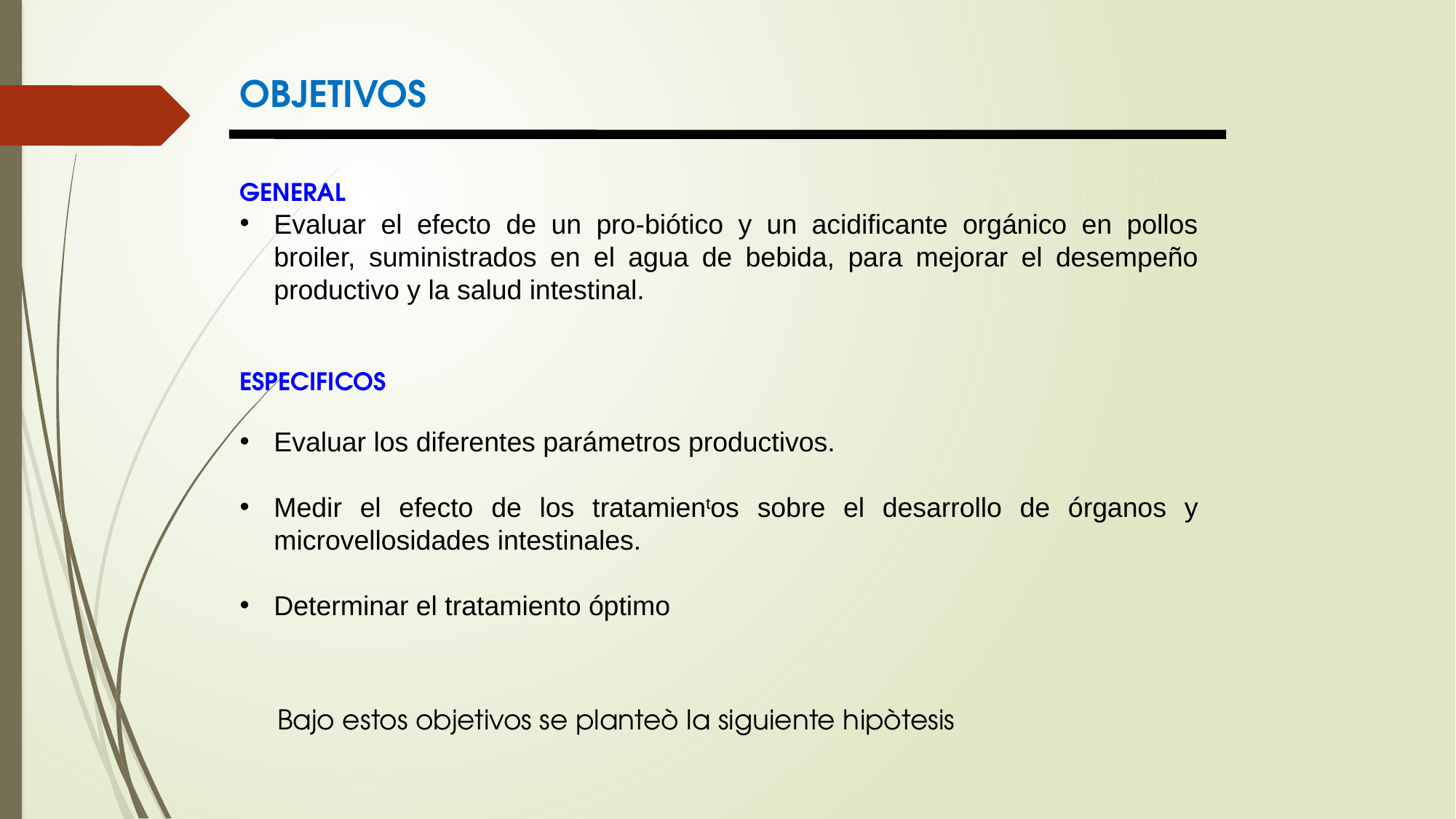

OBJETIVOS

GENERAL
Evaluar el efecto de un pro-biótico y un acidificante orgánico en pollos broiler, suministrados en el agua de bebida, para mejorar el desempeño productivo y la salud intestinal.

ESPECIFICOS

Evaluar los diferentes parámetros productivos.

Medir el efecto de los tratamientos sobre el desarrollo de órganos y microvellosidades intestinales.

Determinar el tratamiento óptimo
Bajo estos objetivos se planteò la siguiente hipòtesis